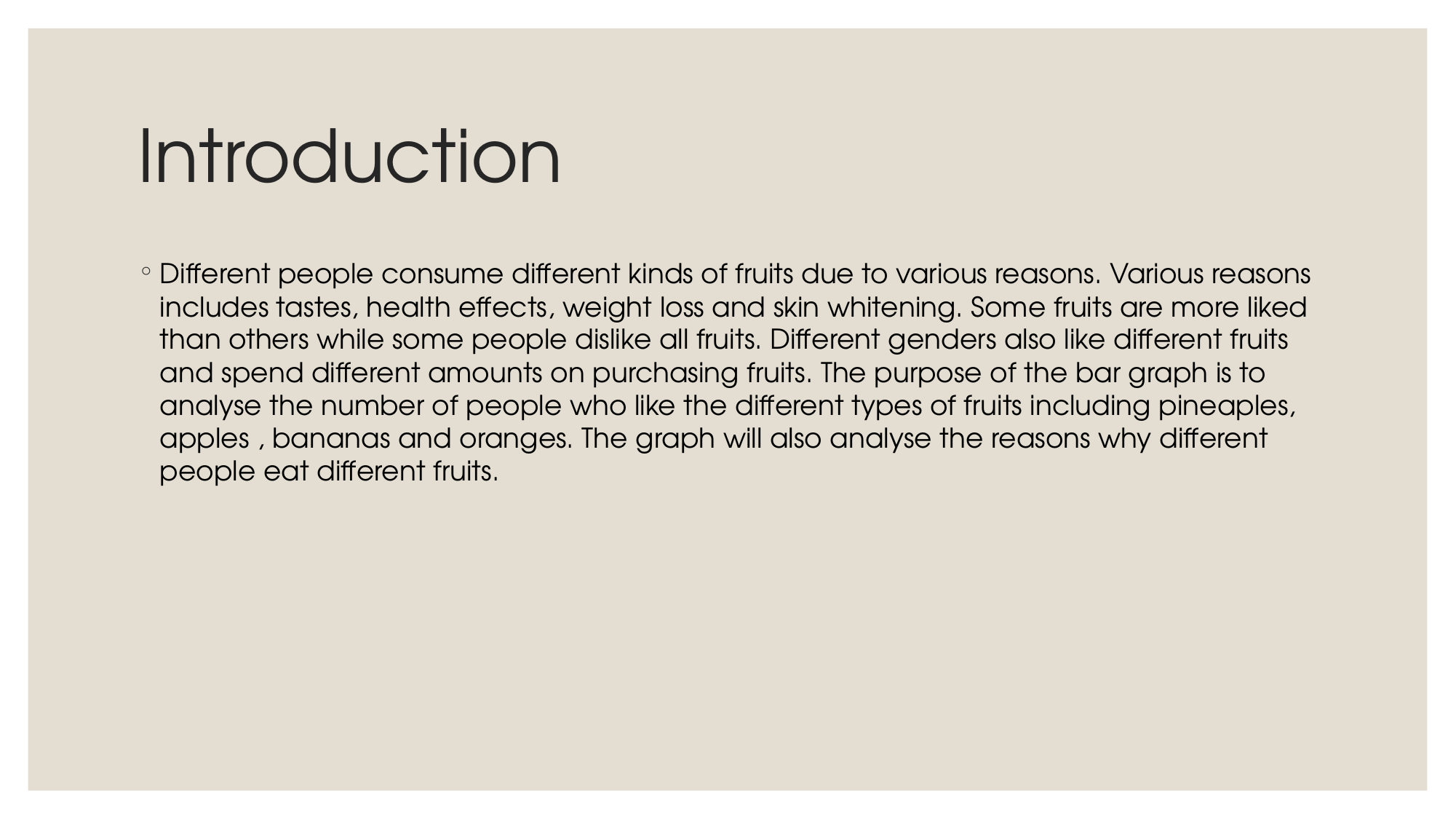

# Introduction
Different people consume different kinds of fruits due to various reasons. Various reasons includes tastes, health effects, weight loss and skin whitening. Some fruits are more liked than others while some people dislike all fruits. Different genders also like different fruits and spend different amounts on purchasing fruits. The purpose of the bar graph is to analyse the number of people who like the different types of fruits including pineaples, apples , bananas and oranges. The graph will also analyse the reasons why different people eat different fruits.